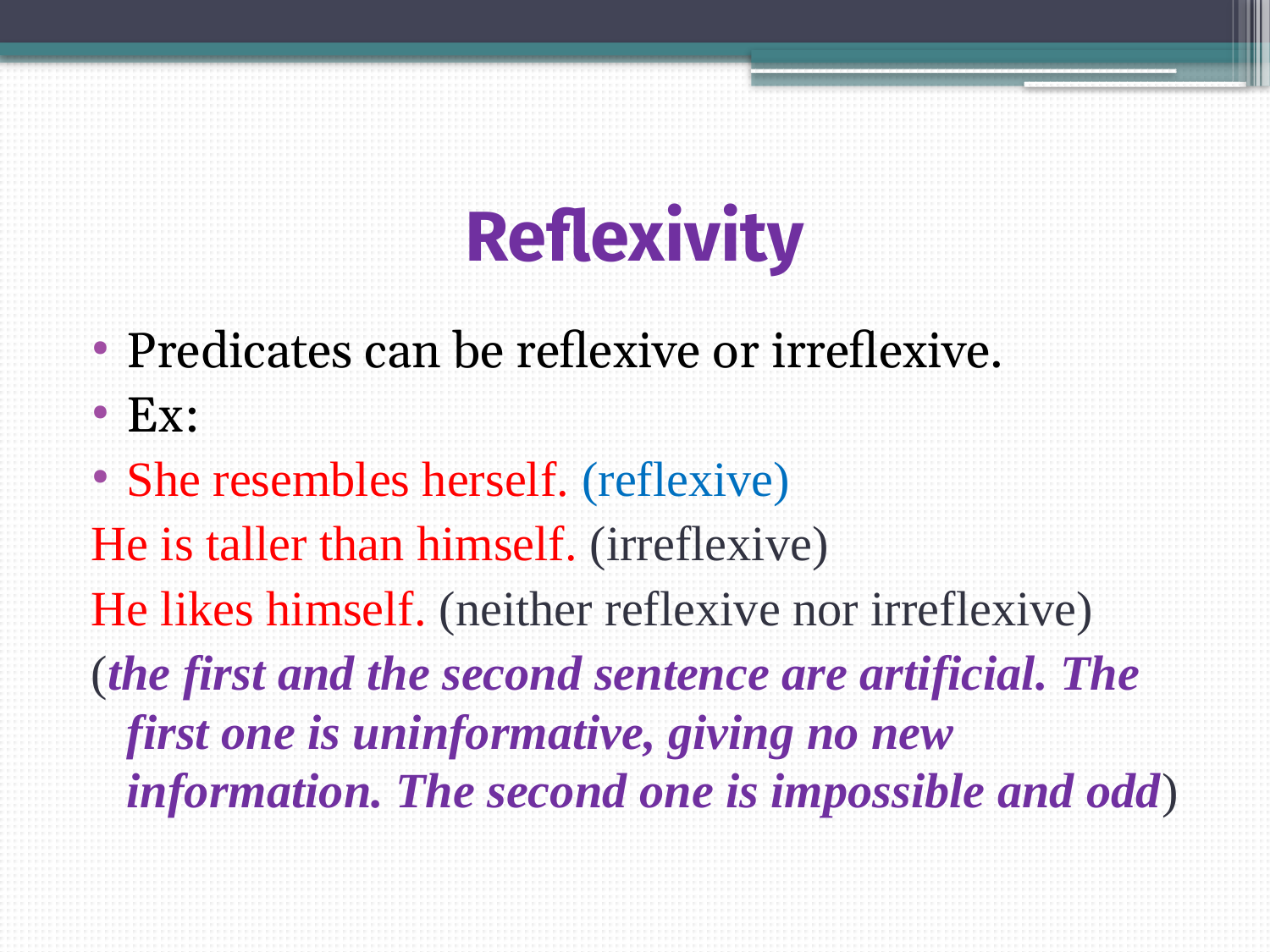

# Reflexivity
Predicates can be reflexive or irreflexive.
Ex:
She resembles herself. (reflexive)
He is taller than himself. (irreflexive)
He likes himself. (neither reflexive nor irreflexive)
(the first and the second sentence are artificial. The first one is uninformative, giving no new information. The second one is impossible and odd)